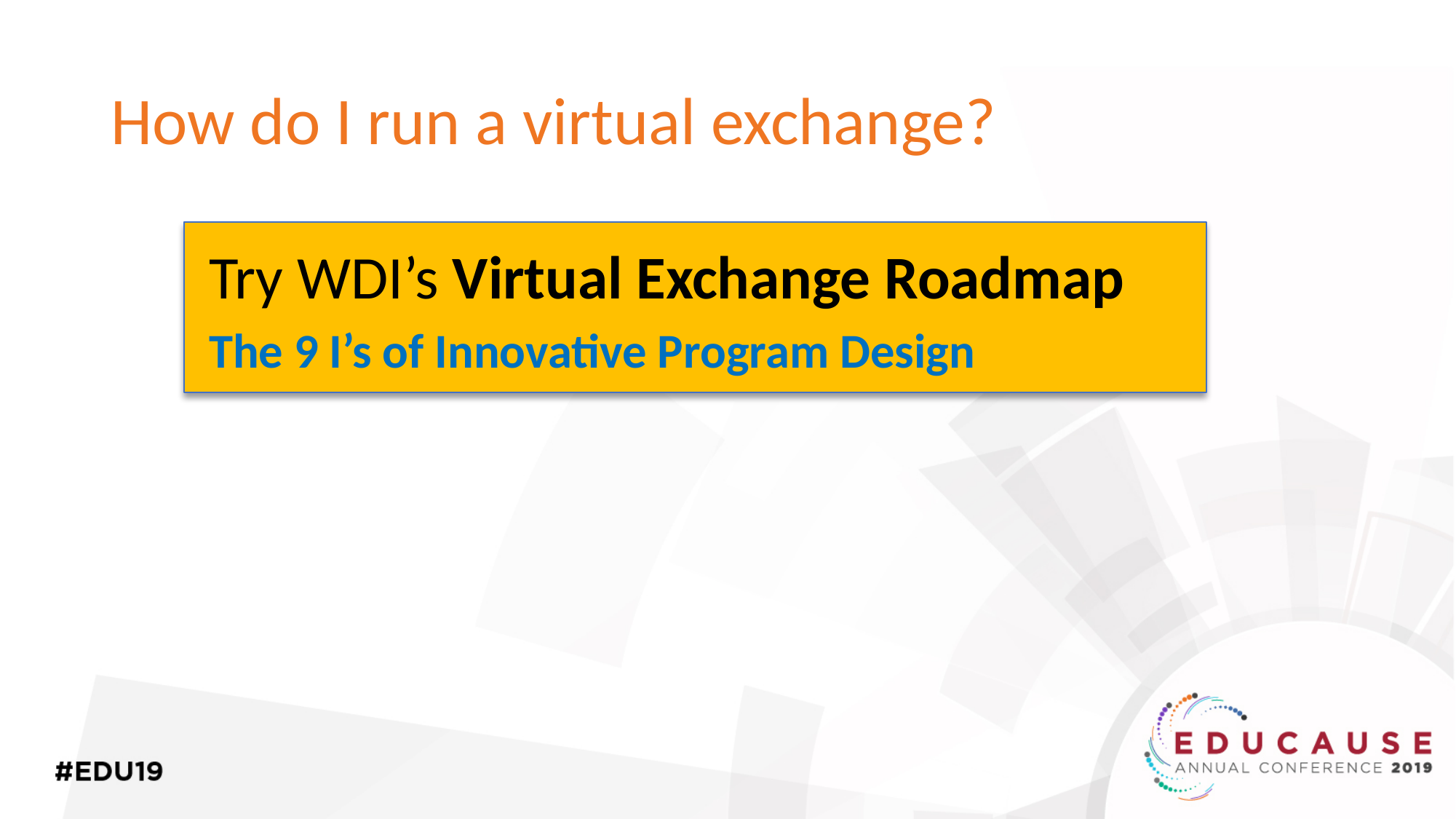

# How do I run a virtual exchange?
Try WDI’s Virtual Exchange Roadmap
The 9 I’s of Innovative Program Design